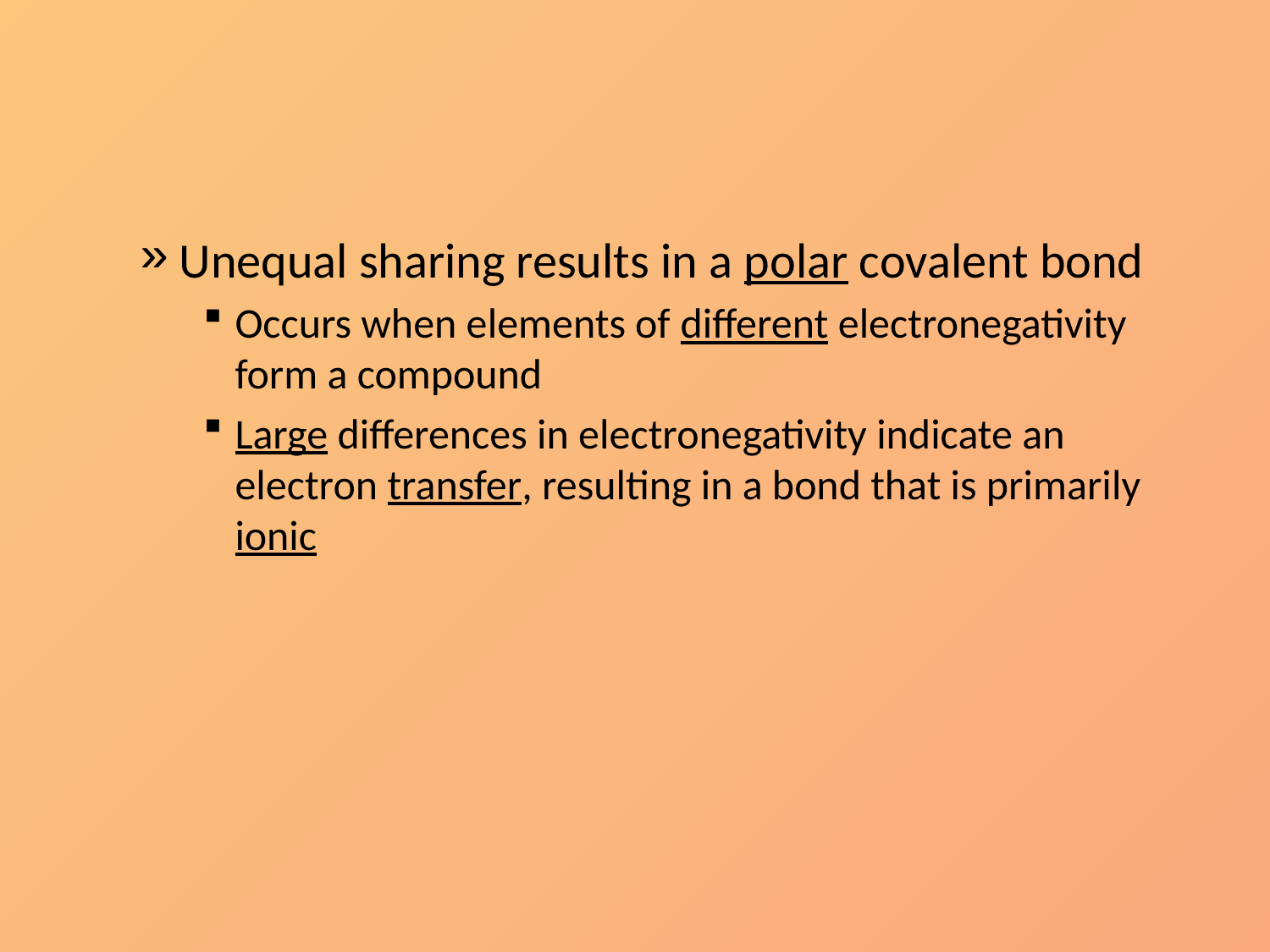

#
Unequal sharing results in a polar covalent bond
Occurs when elements of different electronegativity form a compound
Large differences in electronegativity indicate an electron transfer, resulting in a bond that is primarily ionic